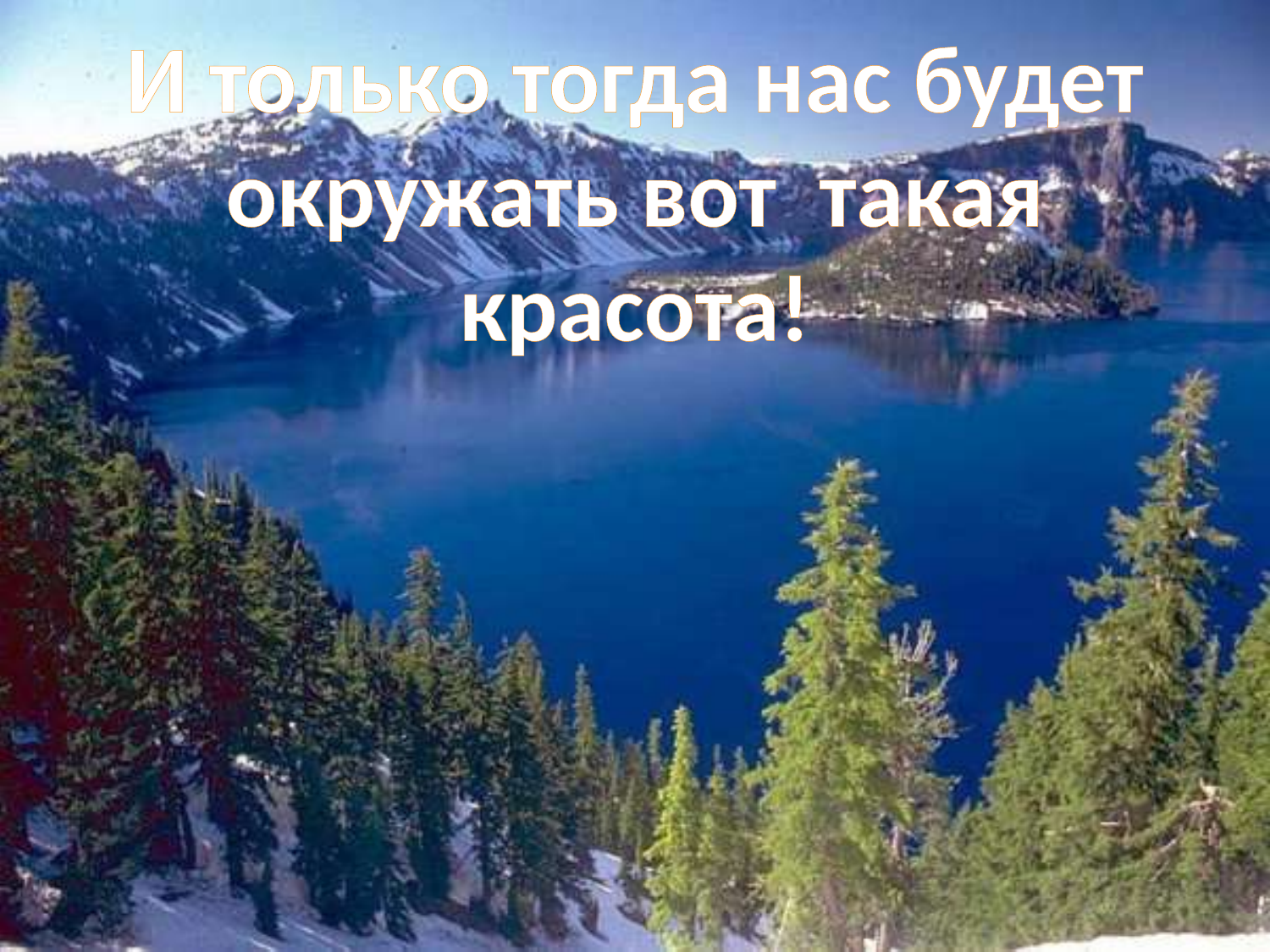

# И только тогда нас будет окружать вот  такая красота!